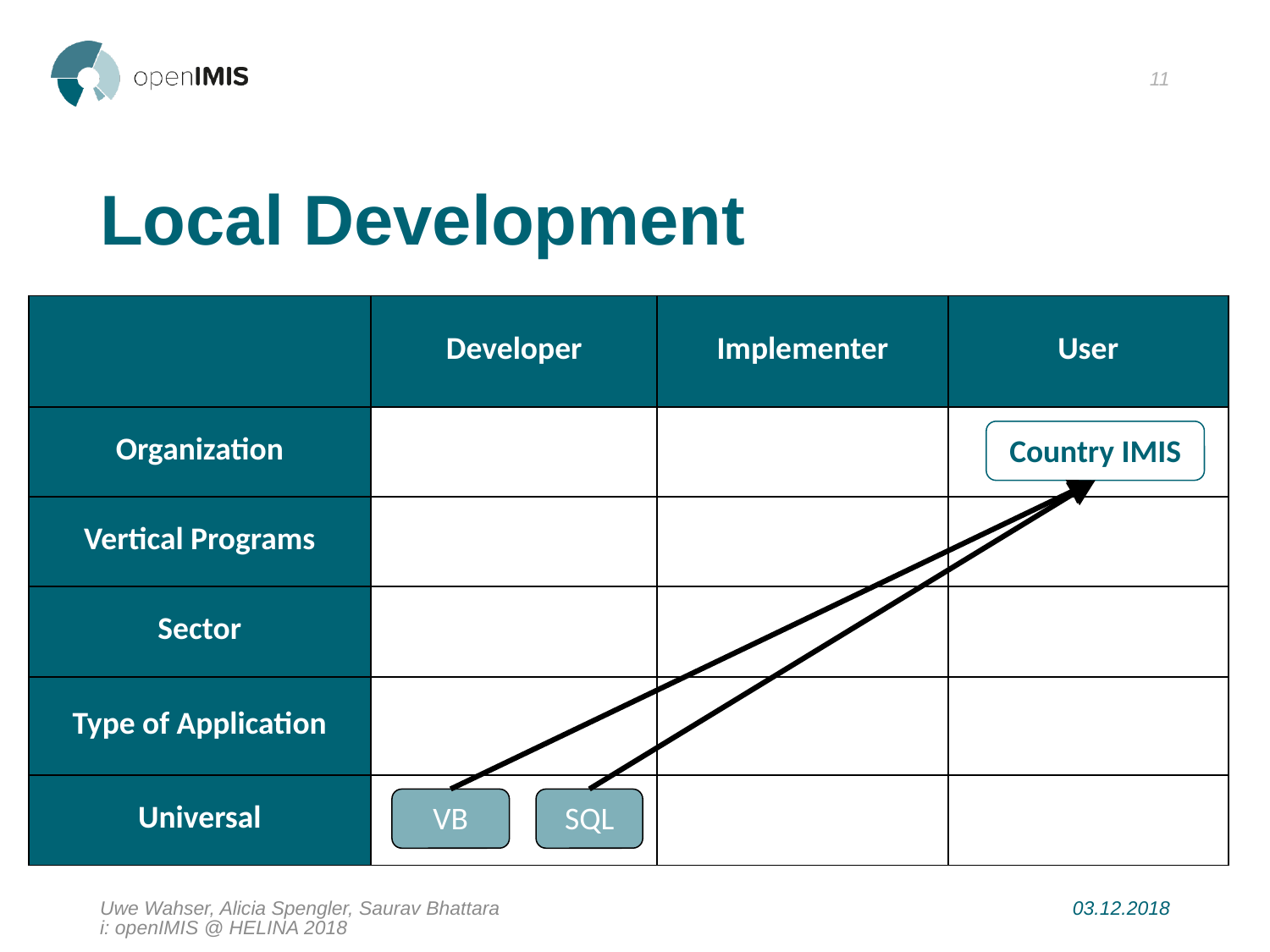

11
# Local Development
|  | Developer | Implementer | User |
| --- | --- | --- | --- |
| Organization |  |  |  |
| Vertical Programs |  |  |  |
| Sector |  |  |  |
| Type of Application |  |  |  |
| Universal |  |  |  |
Country IMIS
VB
SQL
Uwe Wahser, Alicia Spengler, Saurav Bhattarai: openIMIS @ HELINA 2018
03.12.2018